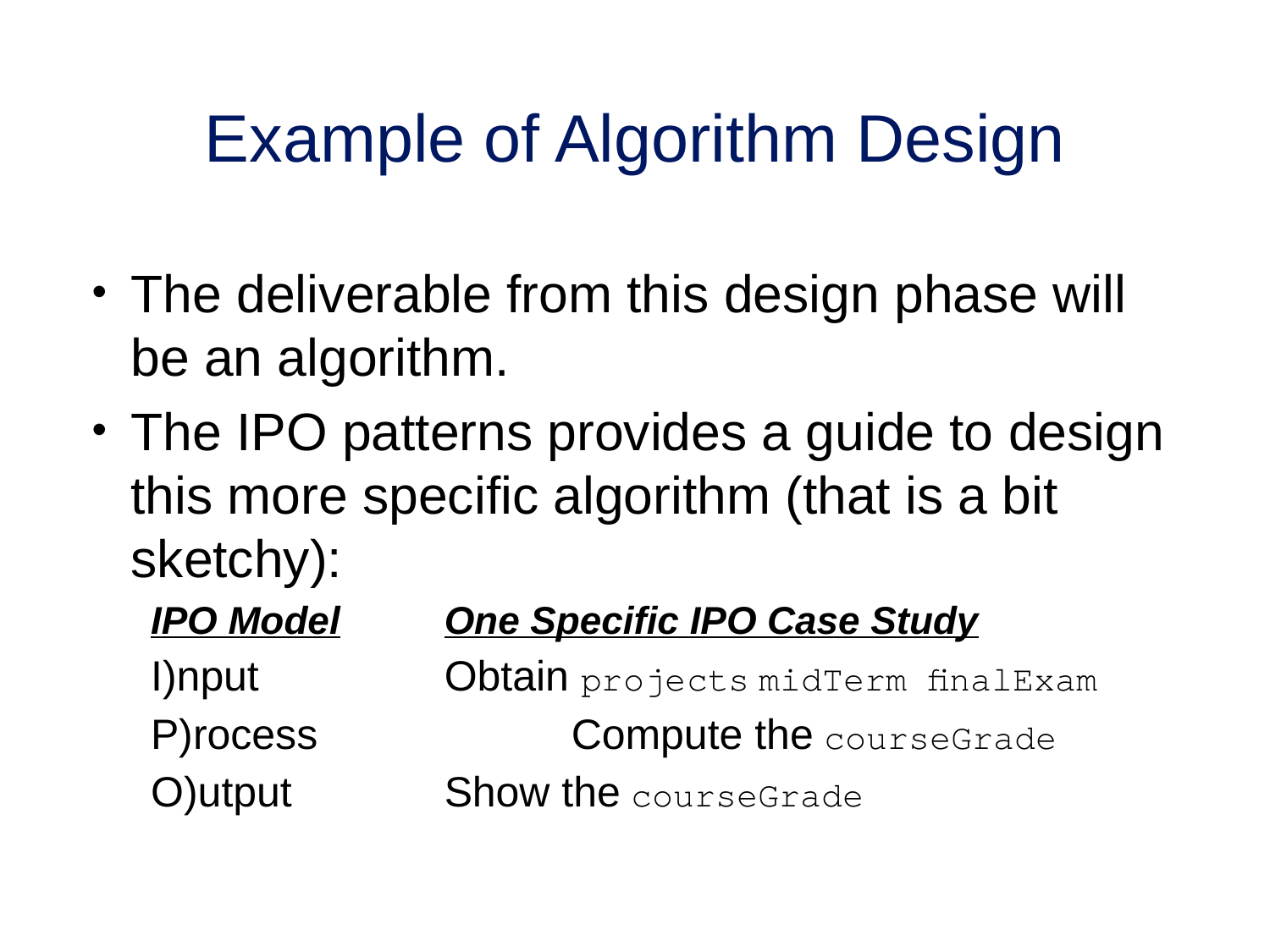

# Example of Algorithm Design
The deliverable from this design phase will be an algorithm.
The IPO patterns provides a guide to design this more specific algorithm (that is a bit sketchy):
IPO Model	One Specific IPO Case Study
I)nput 		Obtain projects midTerm finalExam
P)rocess 		Compute the courseGrade
O)utput 		Show the courseGrade